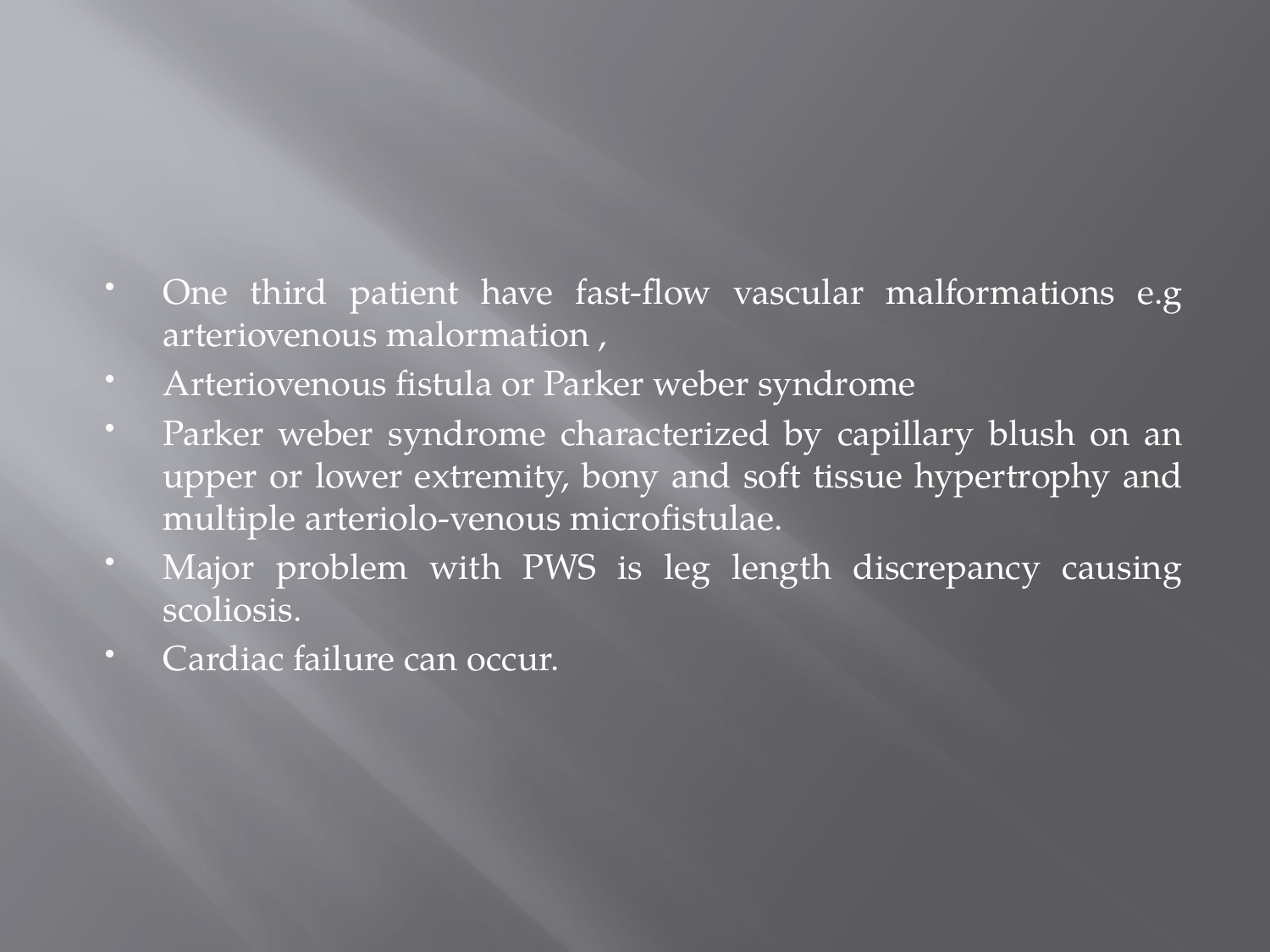

One third patient have fast-flow vascular malformations e.g arteriovenous malormation ,
Arteriovenous fistula or Parker weber syndrome
Parker weber syndrome characterized by capillary blush on an upper or lower extremity, bony and soft tissue hypertrophy and multiple arteriolo-venous microfistulae.
Major problem with PWS is leg length discrepancy causing scoliosis.
Cardiac failure can occur.